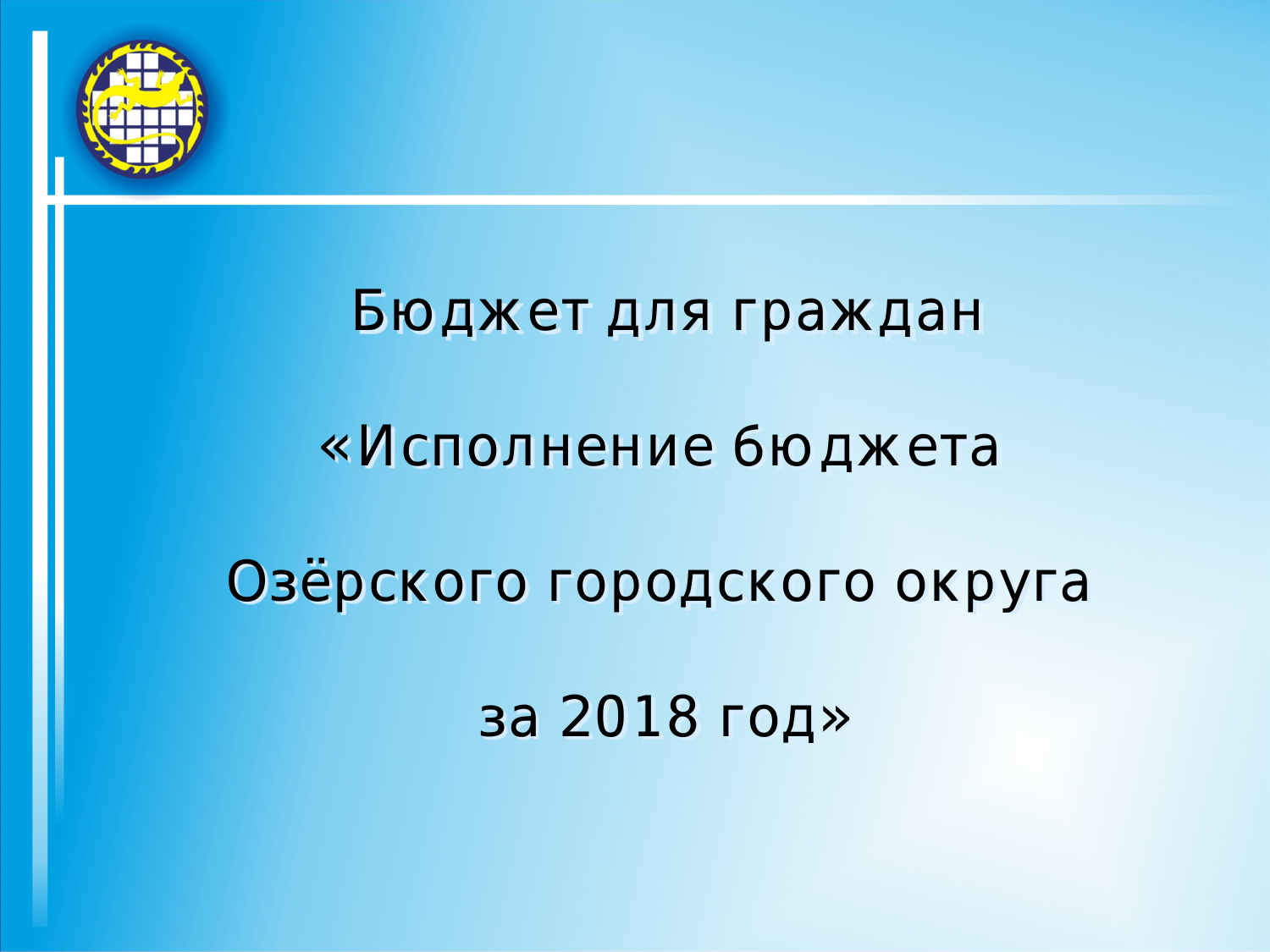

Бюджет для граждан
                                                             «Исполнение бюджета

Озёрского городского округа

за 2018 год»